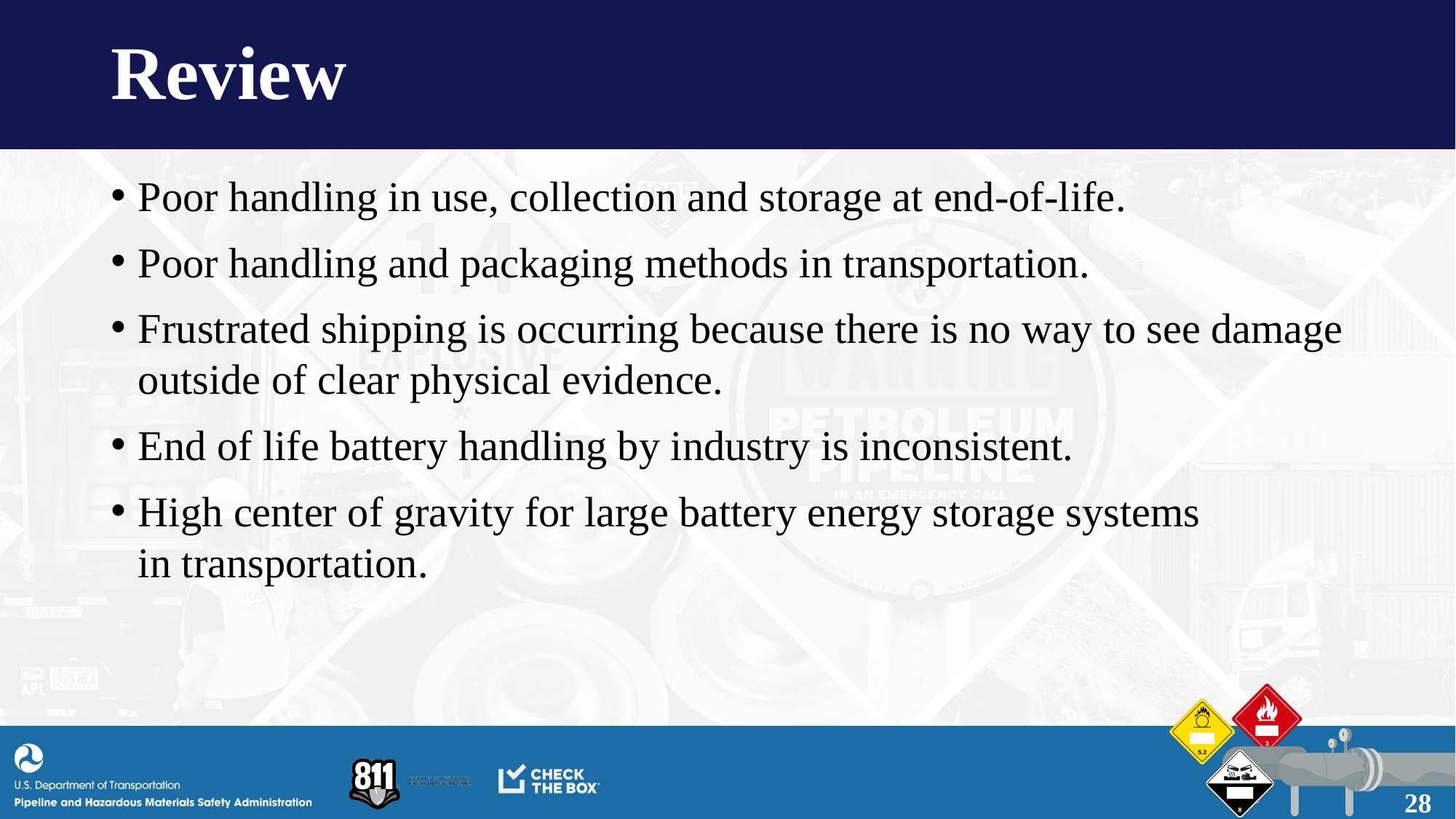

# Review
Poor handling in use, collection and storage at end-of-life​.
Poor handling and packaging methods in transportation​.
Frustrated shipping is occurring because there is no way to see damage outside of clear physical evidence.
End of life battery handling by industry is inconsistent.​
High center of gravity for large battery energy storage systems
in transportation.
28